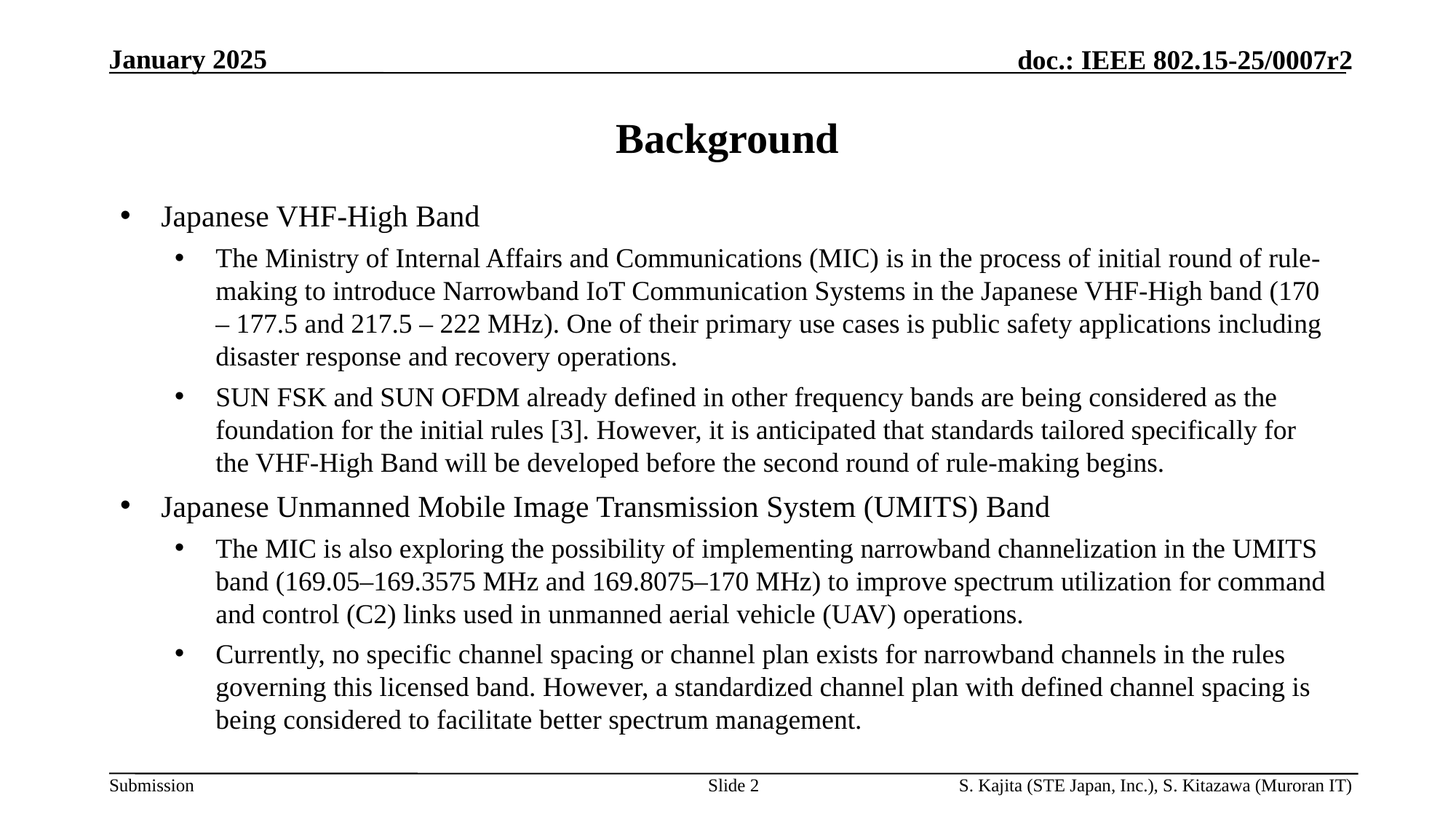

# Background
Japanese VHF-High Band
The Ministry of Internal Affairs and Communications (MIC) is in the process of initial round of rule-making to introduce Narrowband IoT Communication Systems in the Japanese VHF-High band (170 – 177.5 and 217.5 – 222 MHz). One of their primary use cases is public safety applications including disaster response and recovery operations.
SUN FSK and SUN OFDM already defined in other frequency bands are being considered as the foundation for the initial rules [3]. However, it is anticipated that standards tailored specifically for the VHF-High Band will be developed before the second round of rule-making begins.
Japanese Unmanned Mobile Image Transmission System (UMITS) Band
The MIC is also exploring the possibility of implementing narrowband channelization in the UMITS band (169.05–169.3575 MHz and 169.8075–170 MHz) to improve spectrum utilization for command and control (C2) links used in unmanned aerial vehicle (UAV) operations.
Currently, no specific channel spacing or channel plan exists for narrowband channels in the rules governing this licensed band. However, a standardized channel plan with defined channel spacing is being considered to facilitate better spectrum management.

Slide 2